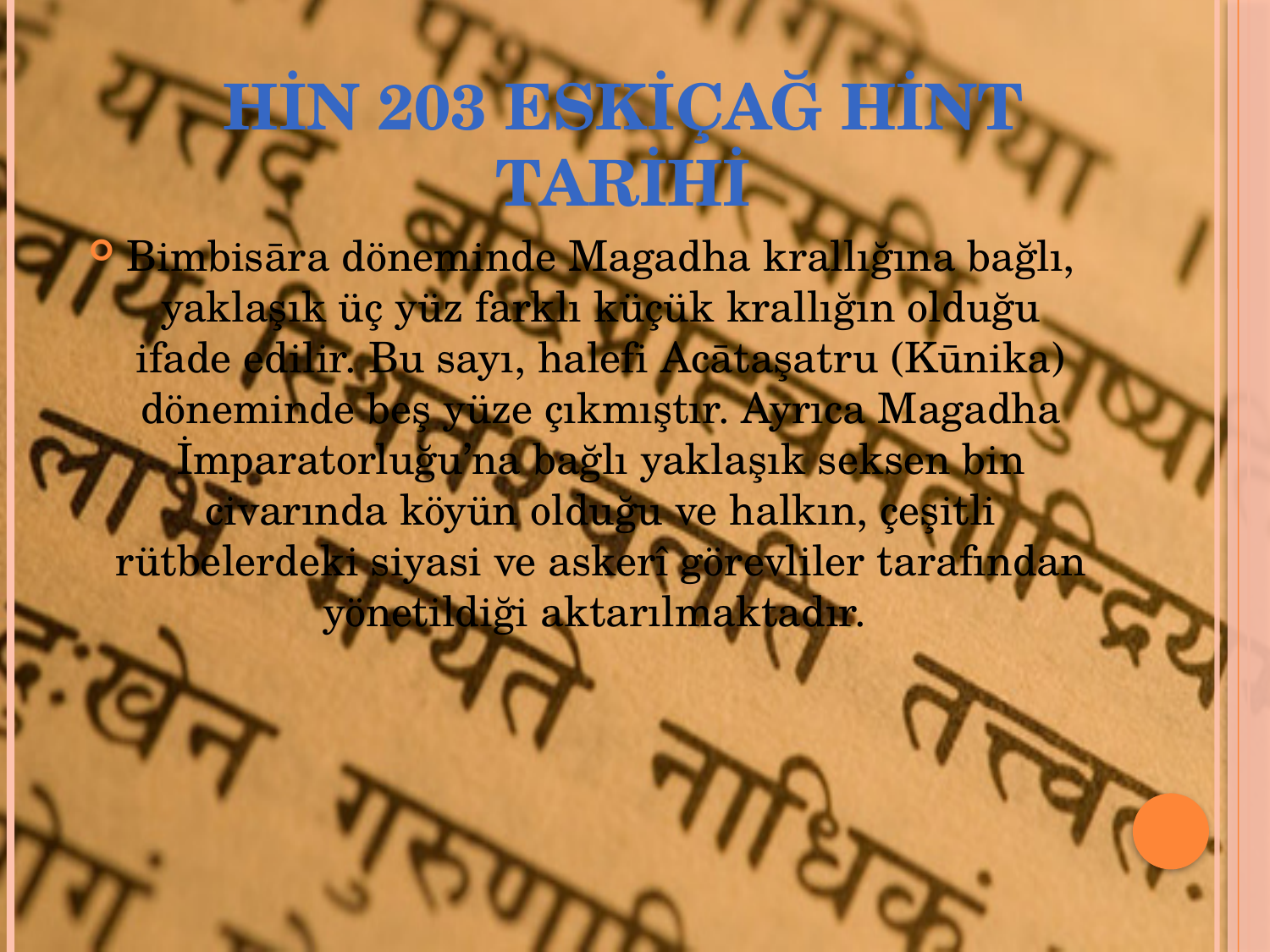

# Hin 203 eskiçağ hint tarihi

Bimbisāra döneminde Magadha krallığına bağlı, yaklaşık üç yüz farklı küçük krallığın olduğu ifade edilir. Bu sayı, halefi Acātaşatru (Kūnika) döneminde beş yüze çıkmıştır. Ayrıca Magadha İmparatorluğu’na bağlı yaklaşık seksen bin civarında köyün olduğu ve halkın, çeşitli rütbelerdeki siyasi ve askerî görevliler tarafından yönetildiği aktarılmaktadır.